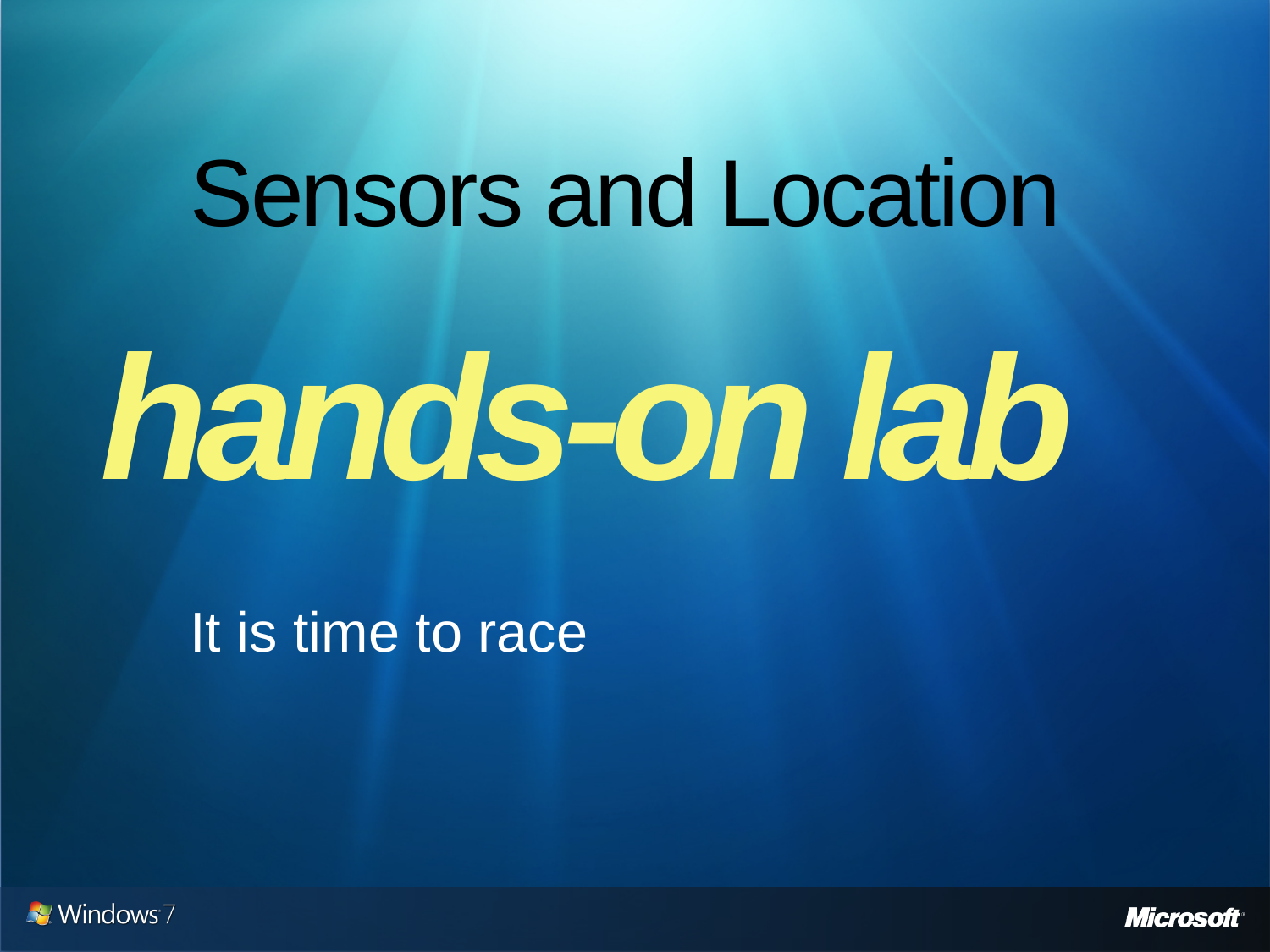

# Sensors and Location
hands-on lab
It is time to race